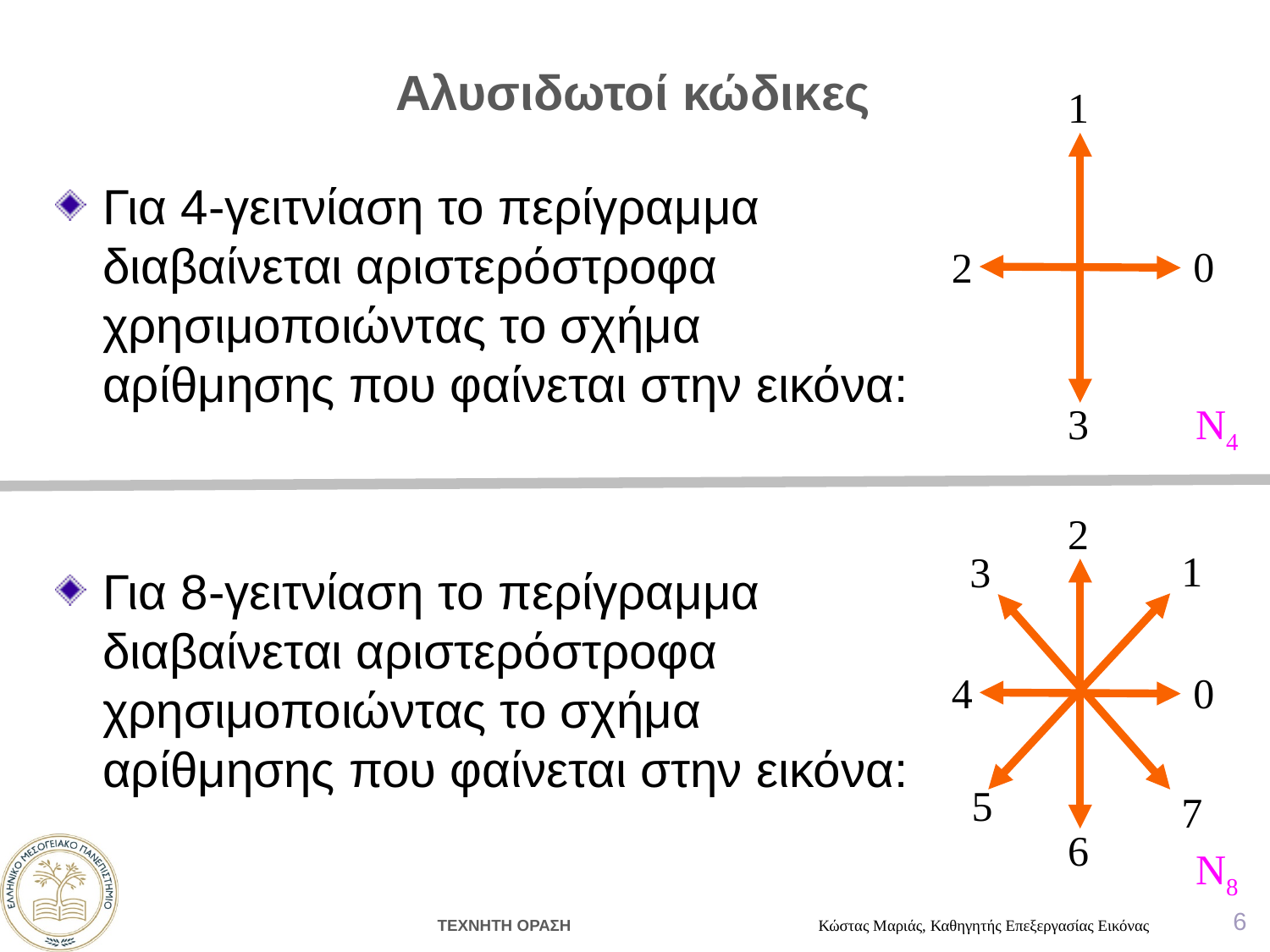

# Αλυσιδωτοί κώδικες
1
0
2
3
Για 4-γειτνίαση το περίγραμμα διαβαίνεται αριστερόστροφα χρησιμοποιώντας το σχήμα αρίθμησης που φαίνεται στην εικόνα:

Για 8-γειτνίαση το περίγραμμα διαβαίνεται αριστερόστροφα χρησιμοποιώντας το σχήμα αρίθμησης που φαίνεται στην εικόνα:

Ν4
2
1
3
0
4
5
7
6
Ν8